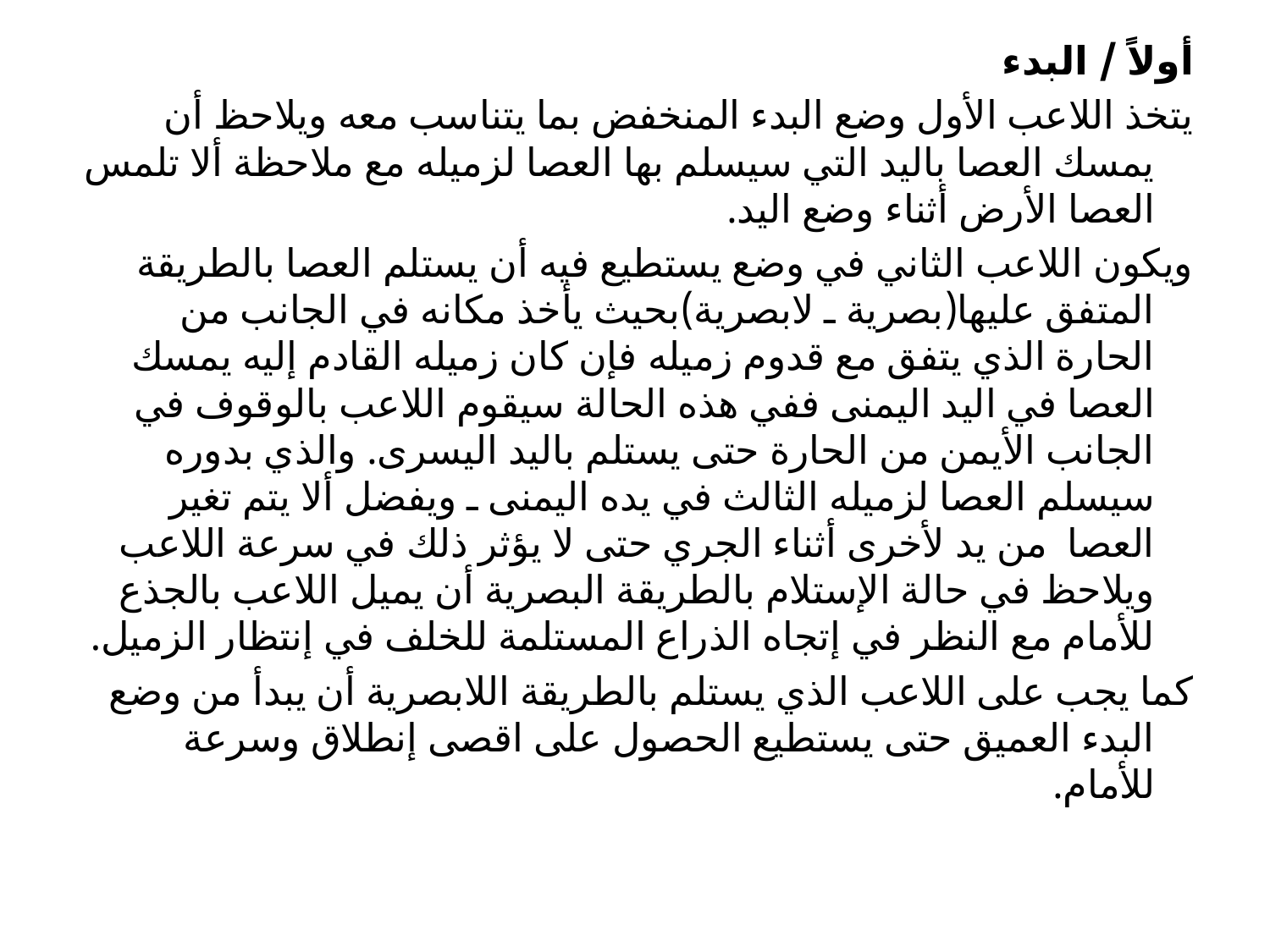

أولاً / البدء
	يتخذ اللاعب الأول وضع البدء المنخفض بما يتناسب معه ويلاحظ أن يمسك العصا باليد التي سيسلم بها العصا لزميله مع ملاحظة ألا تلمس العصا الأرض أثناء وضع اليد.
	ويكون اللاعب الثاني في وضع يستطيع فيه أن يستلم العصا بالطريقة المتفق عليها(بصرية ـ لابصرية)بحيث يأخذ مكانه في الجانب من الحارة الذي يتفق مع قدوم زميله فإن كان زميله القادم إليه يمسك العصا في اليد اليمنى ففي هذه الحالة سيقوم اللاعب بالوقوف في الجانب الأيمن من الحارة حتى يستلم باليد اليسرى. والذي بدوره سيسلم العصا لزميله الثالث في يده اليمنى ـ ويفضل ألا يتم تغير العصا  من يد لأخرى أثناء الجري حتى لا يؤثر ذلك في سرعة اللاعب ويلاحظ في حالة الإستلام بالطريقة البصرية أن يميل اللاعب بالجذع للأمام مع النظر في إتجاه الذراع المستلمة للخلف في إنتظار الزميل.
	كما يجب على اللاعب الذي يستلم بالطريقة اللابصرية أن يبدأ من وضع البدء العميق حتى يستطيع الحصول على اقصى إنطلاق وسرعة للأمام.